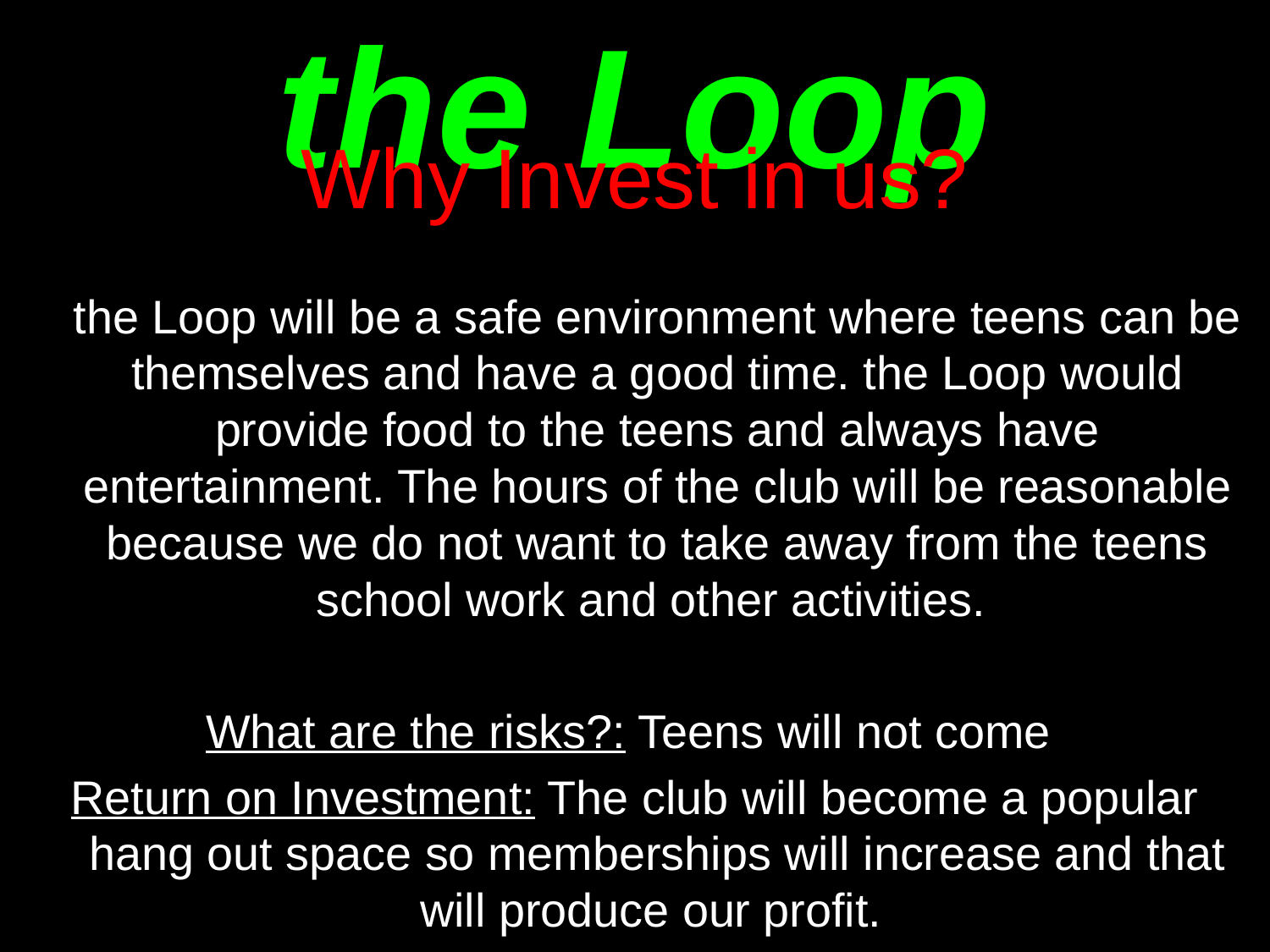

# the Loop
Why Invest in us?

the Loop will be a safe environment where teens can be themselves and have a good time. the Loop would provide food to the teens and always have entertainment. The hours of the club will be reasonable because we do not want to take away from the teens school work and other activities.

What are the risks?: Teens will not come
Return on Investment: The club will become a popular hang out space so memberships will increase and that will produce our profit.